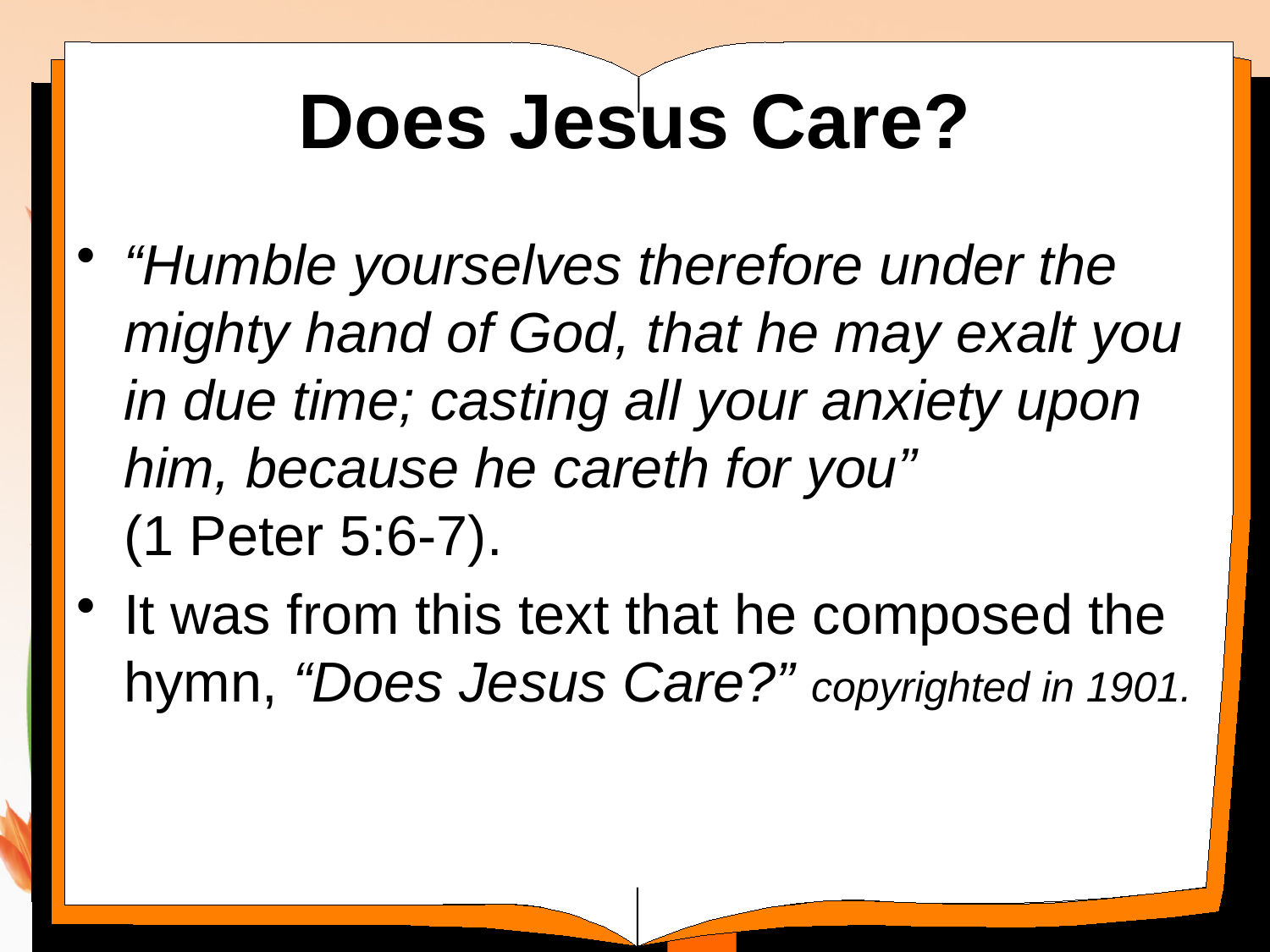

# Does Jesus Care?
“Humble yourselves therefore under the mighty hand of God, that he may exalt you in due time; casting all your anxiety upon him, because he careth for you”
(1 Peter 5:6-7).
It was from this text that he composed the hymn, “Does Jesus Care?” copyrighted in 1901.

3